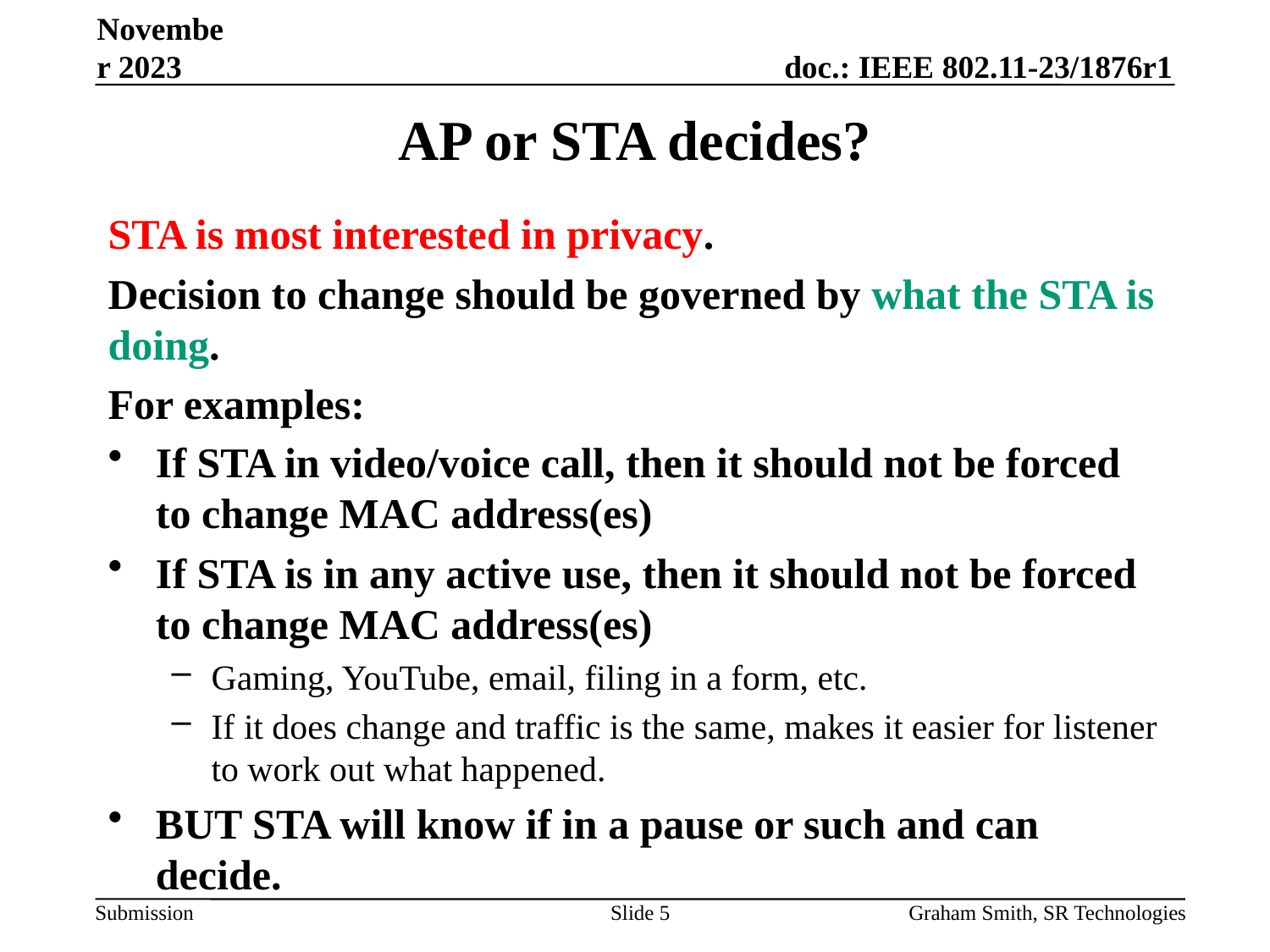

November 2023
# AP or STA decides?
STA is most interested in privacy.
Decision to change should be governed by what the STA is doing.
For examples:
If STA in video/voice call, then it should not be forced to change MAC address(es)
If STA is in any active use, then it should not be forced to change MAC address(es)
Gaming, YouTube, email, filing in a form, etc.
If it does change and traffic is the same, makes it easier for listener to work out what happened.
BUT STA will know if in a pause or such and can decide.
Slide 5
Graham Smith, SR Technologies